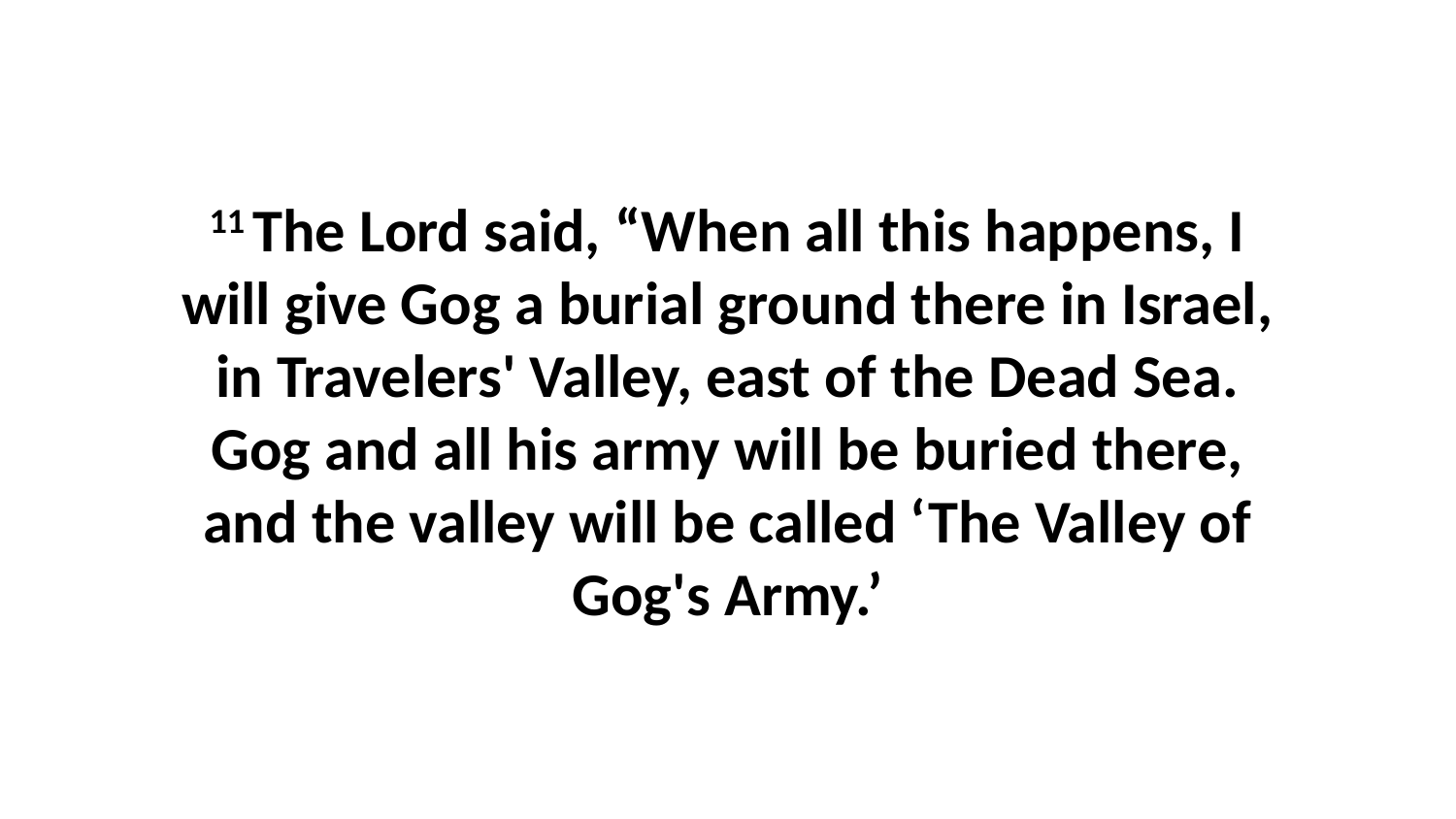

11 The Lord said, “When all this happens, I will give Gog a burial ground there in Israel, in Travelers' Valley, east of the Dead Sea. Gog and all his army will be buried there, and the valley will be called ‘The Valley of Gog's Army.’